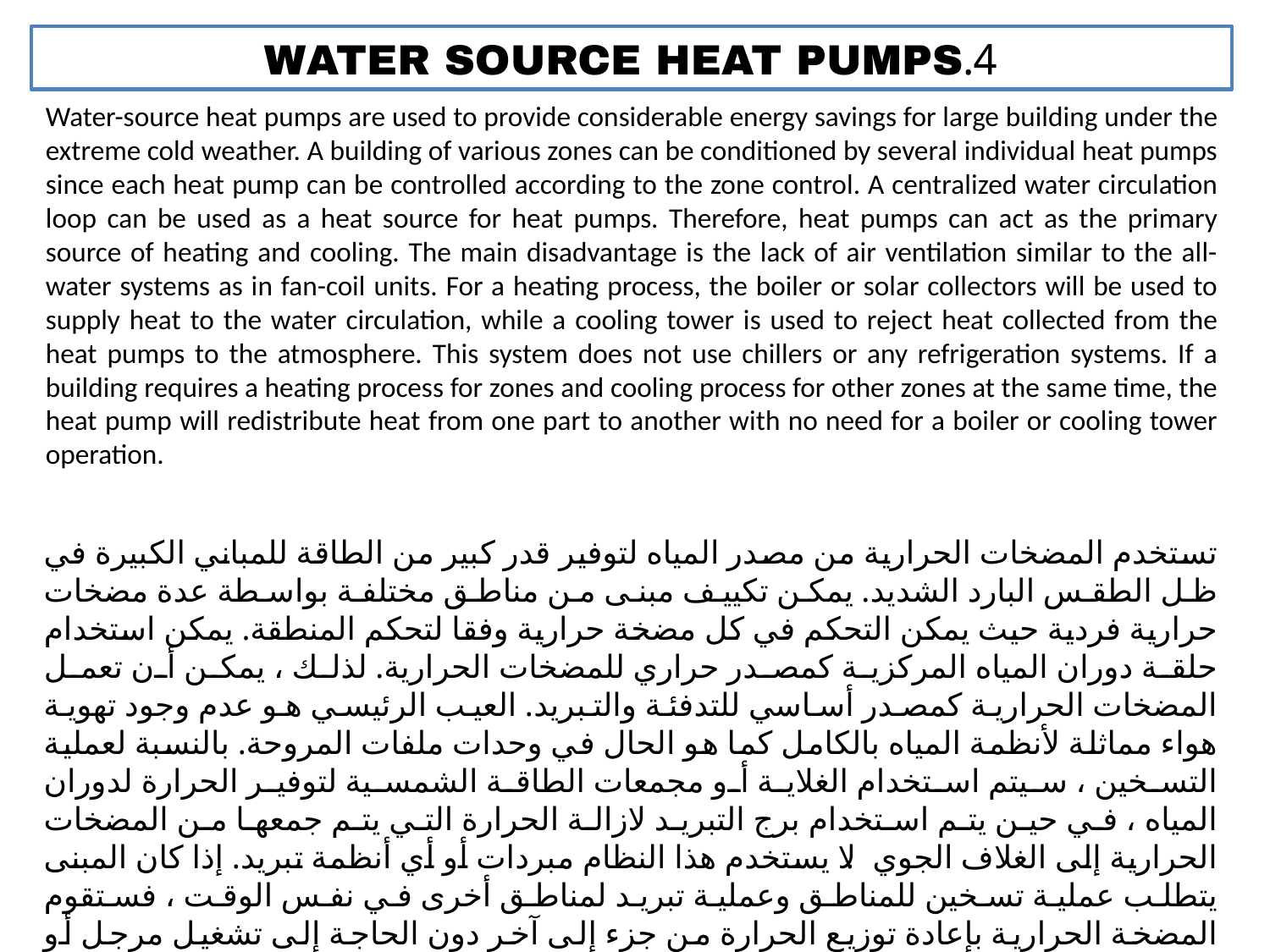

4.WATER SOURCE HEAT PUMPS
Water-source heat pumps are used to provide considerable energy savings for large building under the extreme cold weather. A building of various zones can be conditioned by several individual heat pumps since each heat pump can be controlled according to the zone control. A centralized water circulation loop can be used as a heat source for heat pumps. Therefore, heat pumps can act as the primary source of heating and cooling. The main disadvantage is the lack of air ventilation similar to the all-water systems as in fan-coil units. For a heating process, the boiler or solar collectors will be used to supply heat to the water circulation, while a cooling tower is used to reject heat collected from the heat pumps to the atmosphere. This system does not use chillers or any refrigeration systems. If a building requires a heating process for zones and cooling process for other zones at the same time, the heat pump will redistribute heat from one part to another with no need for a boiler or cooling tower operation.
تستخدم المضخات الحرارية من مصدر المياه لتوفير قدر كبير من الطاقة للمباني الكبيرة في ظل الطقس البارد الشديد. يمكن تكييف مبنى من مناطق مختلفة بواسطة عدة مضخات حرارية فردية حيث يمكن التحكم في كل مضخة حرارية وفقا لتحكم المنطقة. يمكن استخدام حلقة دوران المياه المركزية كمصدر حراري للمضخات الحرارية. لذلك ، يمكن أن تعمل المضخات الحرارية كمصدر أساسي للتدفئة والتبريد. العيب الرئيسي هو عدم وجود تهوية هواء مماثلة لأنظمة المياه بالكامل كما هو الحال في وحدات ملفات المروحة. بالنسبة لعملية التسخين ، سيتم استخدام الغلاية أو مجمعات الطاقة الشمسية لتوفير الحرارة لدوران المياه ، في حين يتم استخدام برج التبريد لازالة الحرارة التي يتم جمعها من المضخات الحرارية إلى الغلاف الجوي. لا يستخدم هذا النظام مبردات أو أي أنظمة تبريد. إذا كان المبنى يتطلب عملية تسخين للمناطق وعملية تبريد لمناطق أخرى في نفس الوقت ، فستقوم المضخة الحرارية بإعادة توزيع الحرارة من جزء إلى آخر دون الحاجة إلى تشغيل مرجل أو برج تبريد.